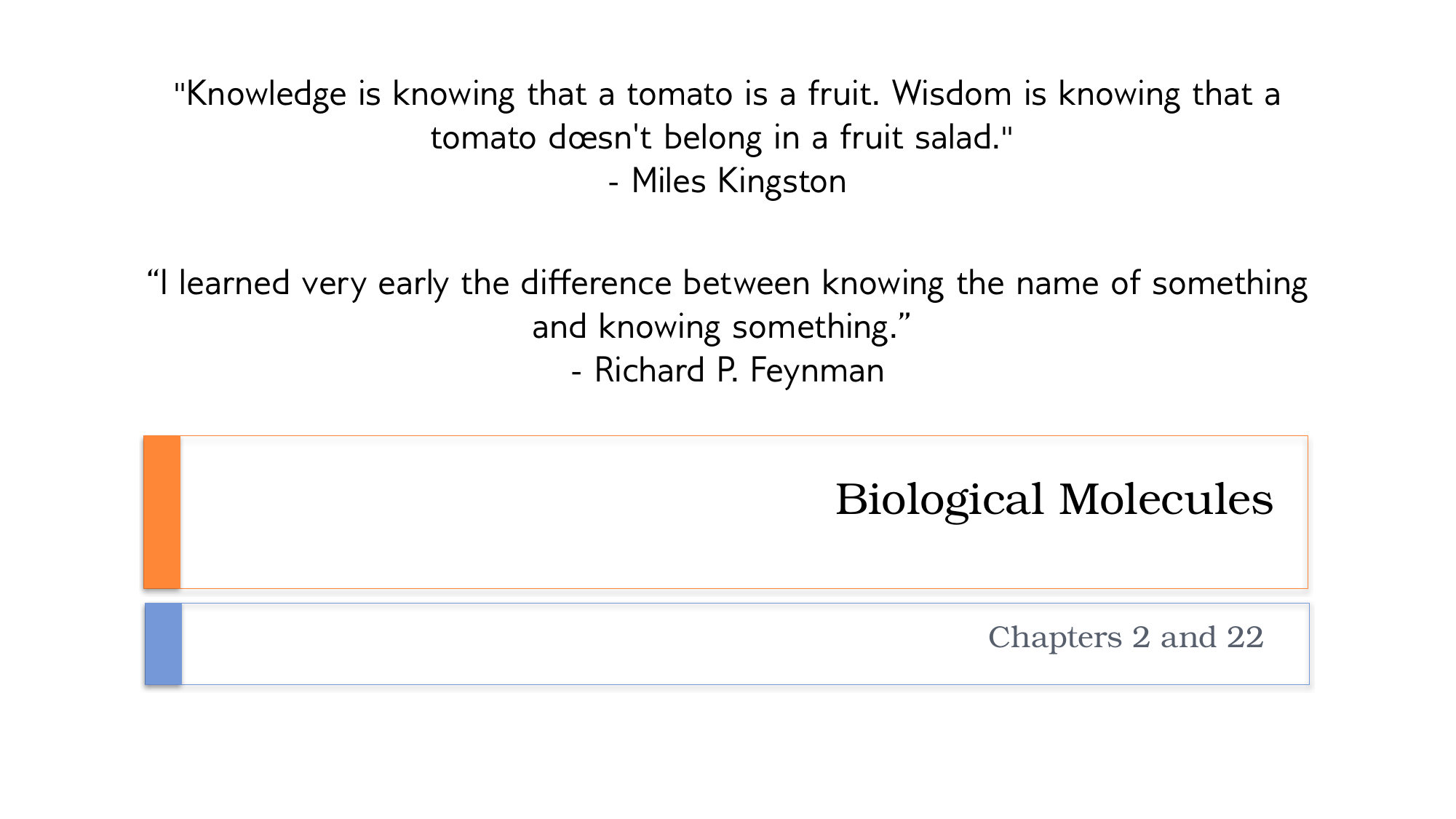

"Knowledge is knowing that a tomato is a fruit. Wisdom is knowing that a tomato doesn't belong in a fruit salad."
- Miles Kingston

“I learned very early the difference between knowing the name of something and knowing something.”
- Richard P. Feynman
# Biological Molecules
Chapters 2 and 22